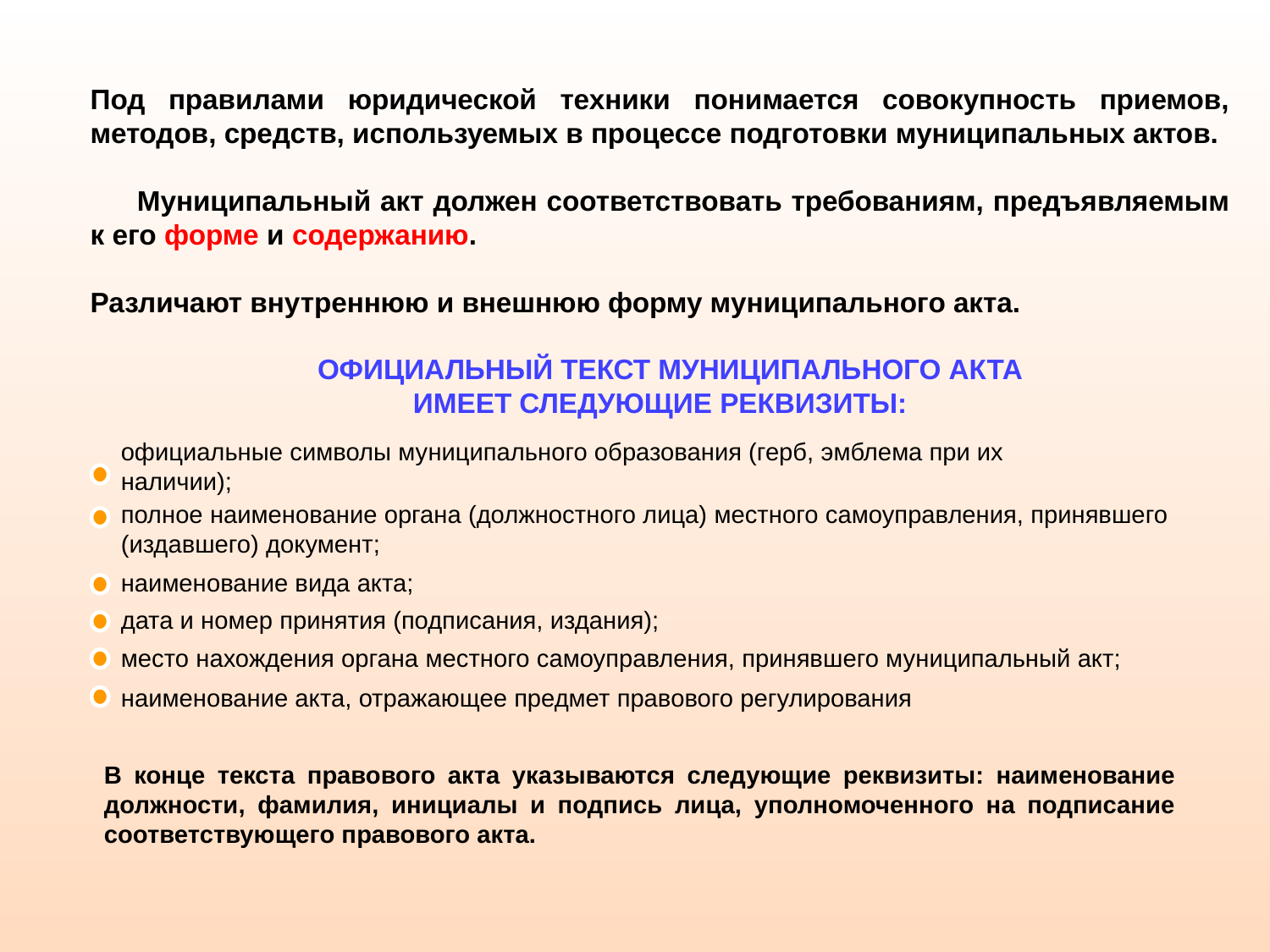

Под правилами юридической техники понимается совокупность приемов, методов, средств, используемых в процессе подготовки муниципальных актов.

     Муниципальный акт должен соответствовать требованиям, предъявляемым к его форме и содержанию.

Различают внутреннюю и внешнюю форму муниципального акта.

    ОФИЦИАЛЬНЫЙ ТЕКСТ МУНИЦИПАЛЬНОГО АКТА
ИМЕЕТ СЛЕДУЮЩИЕ РЕКВИЗИТЫ:
официальные символы муниципального образования (герб, эмблема при их наличии);

полное наименование органа (должностного лица) местного самоуправления, принявшего (издавшего) документ;

наименование вида акта;

дата и номер принятия (подписания, издания);

место нахождения органа местного самоуправления, принявшего муниципальный акт;

наименование акта, отражающее предмет правового регулирования

В конце текста правового акта указываются следующие реквизиты: наименование должности, фамилия, инициалы и подпись лица, уполномоченного на подписание соответствующего правового акта.